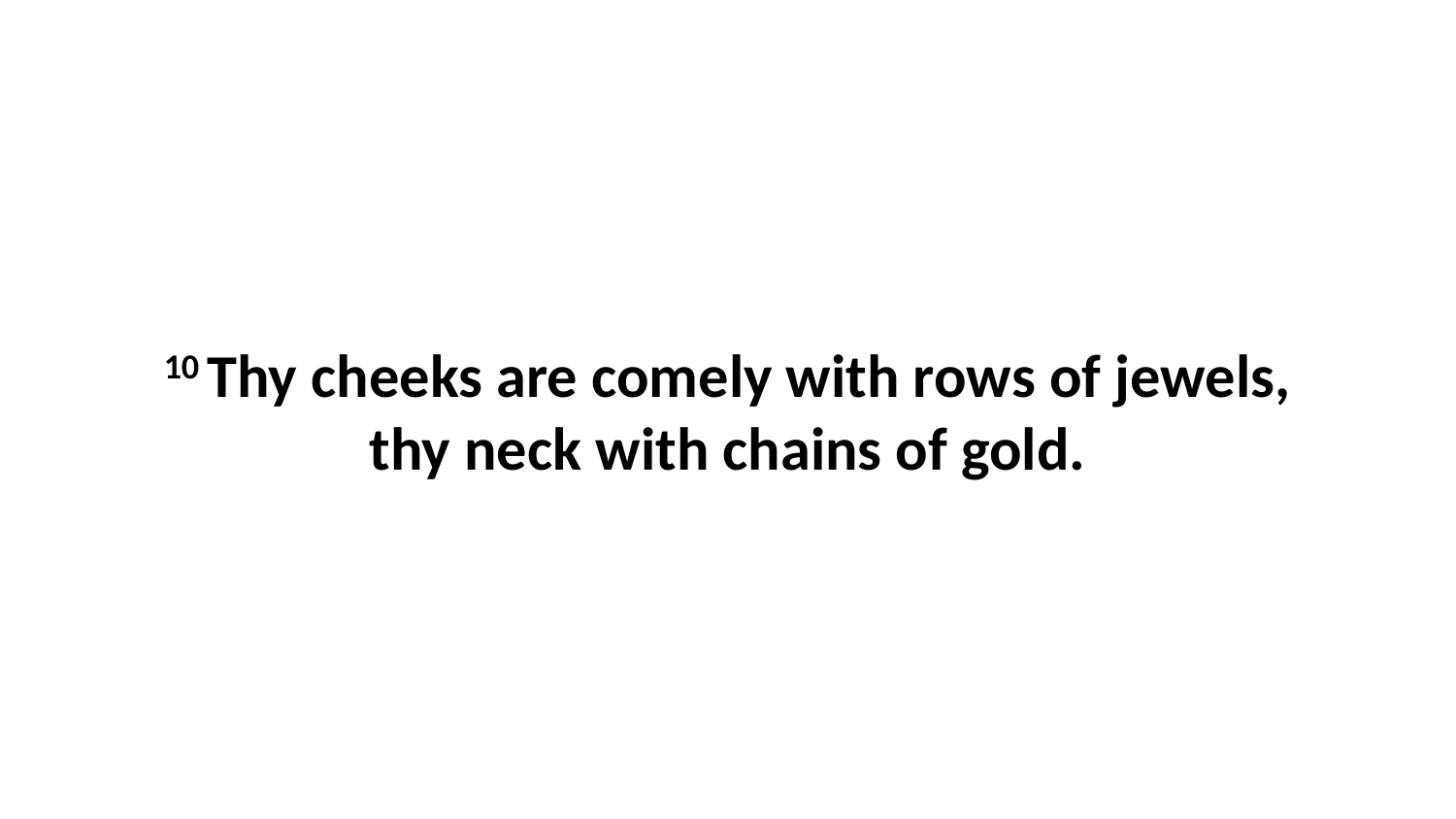

10 Thy cheeks are comely with rows of jewels, thy neck with chains of gold.